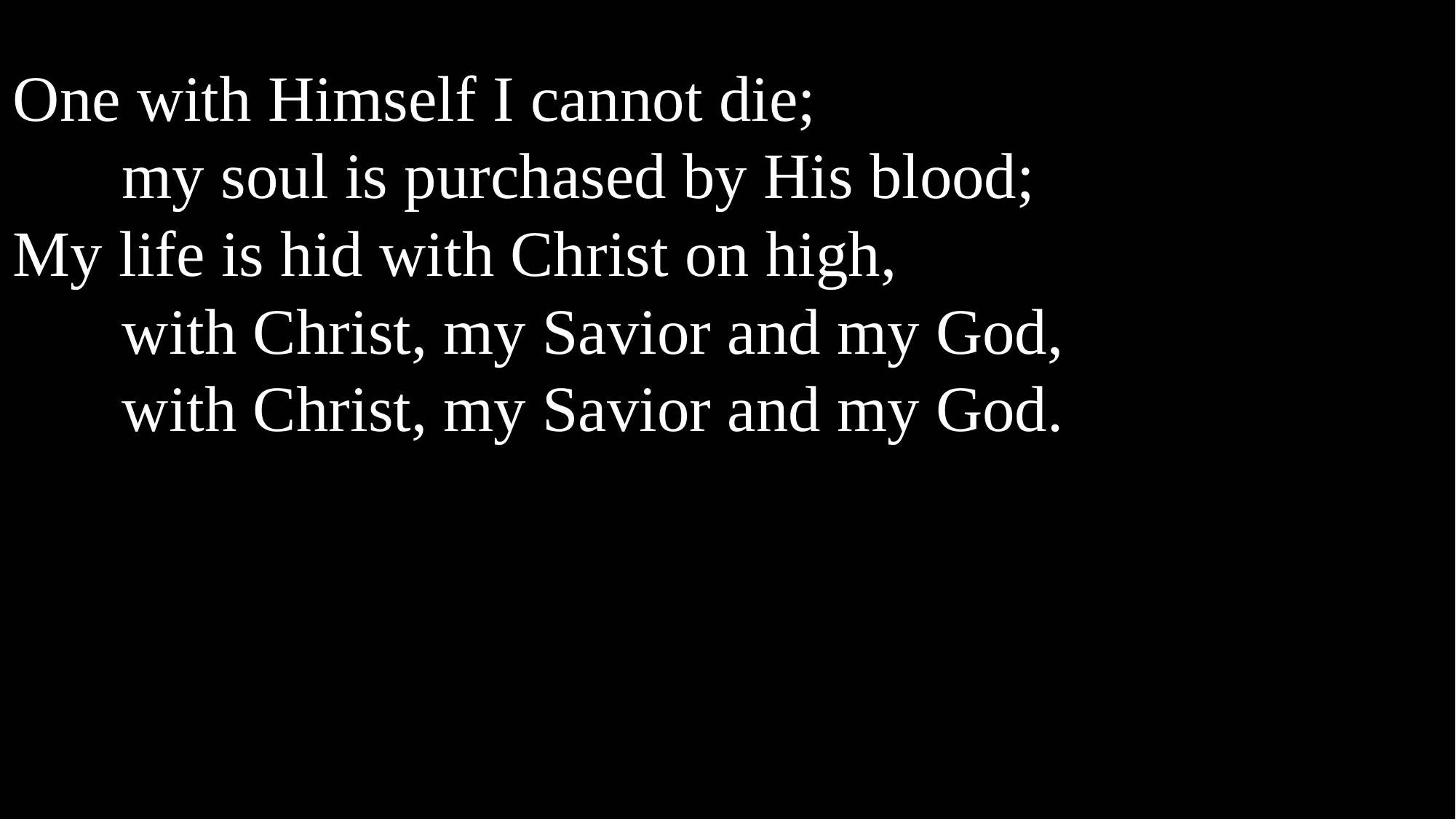

One with Himself I cannot die;
	my soul is purchased by His blood;
My life is hid with Christ on high,
	with Christ, my Savior and my God,
	with Christ, my Savior and my God.